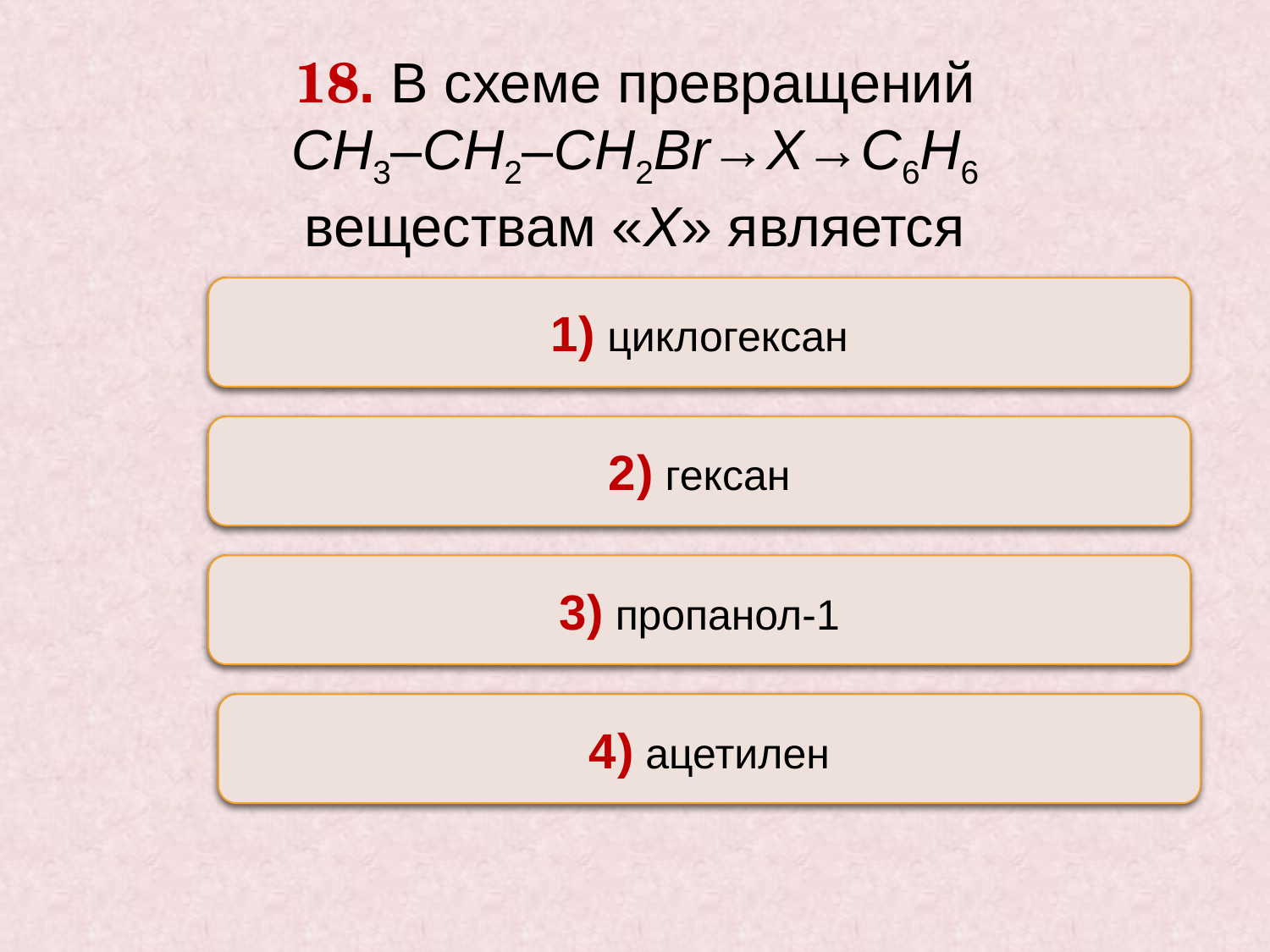

18. В схеме превращений
CH3–CH2–CH2Br→X→C6H6
веществам «X» является

Неверно
1) циклогексан
Верно
2) гексан
Неверно
3) пропанол-1
Неверно
4) ацетилен